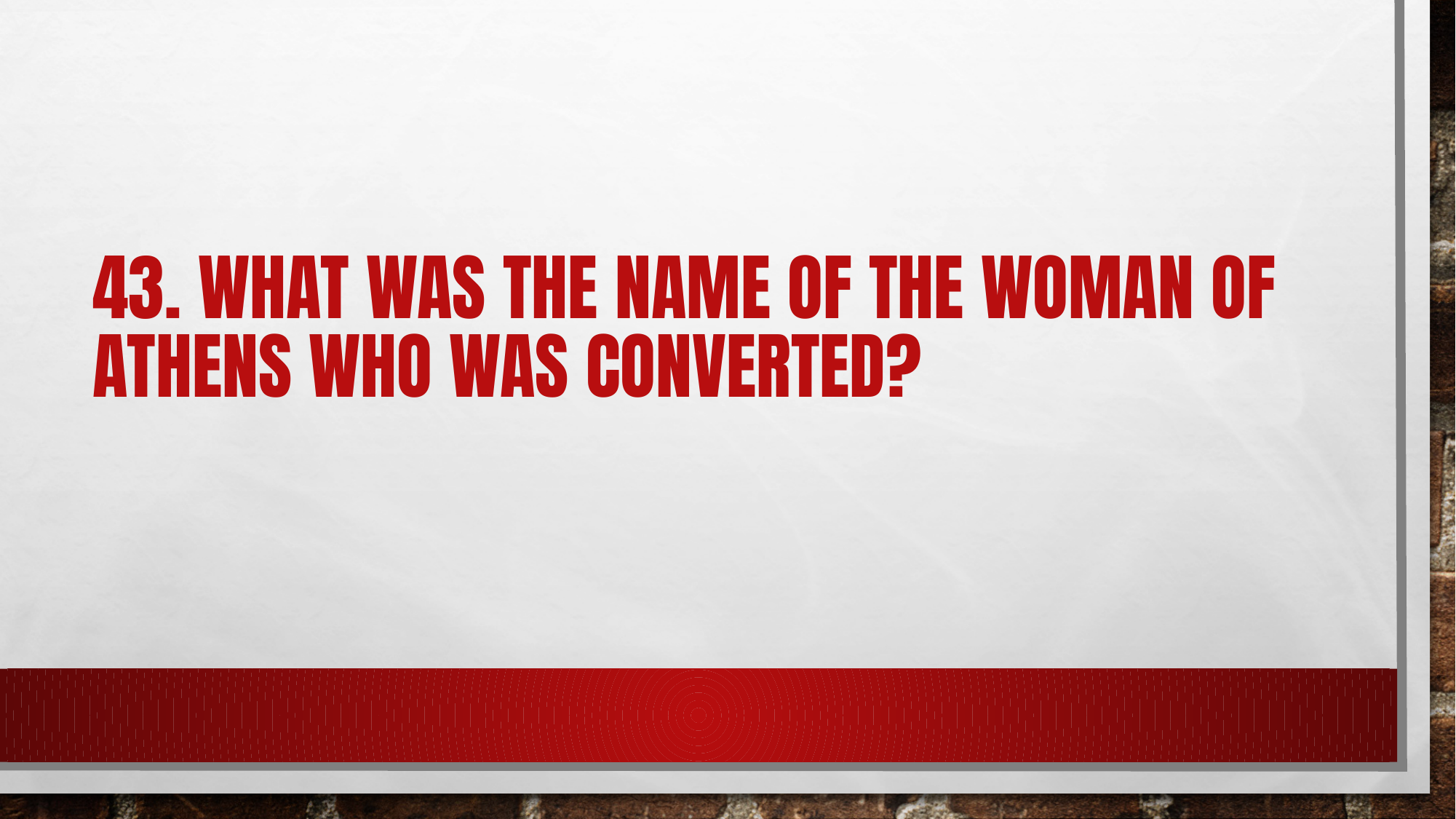

# 43. What was the name of the woman of Athens who was converted?